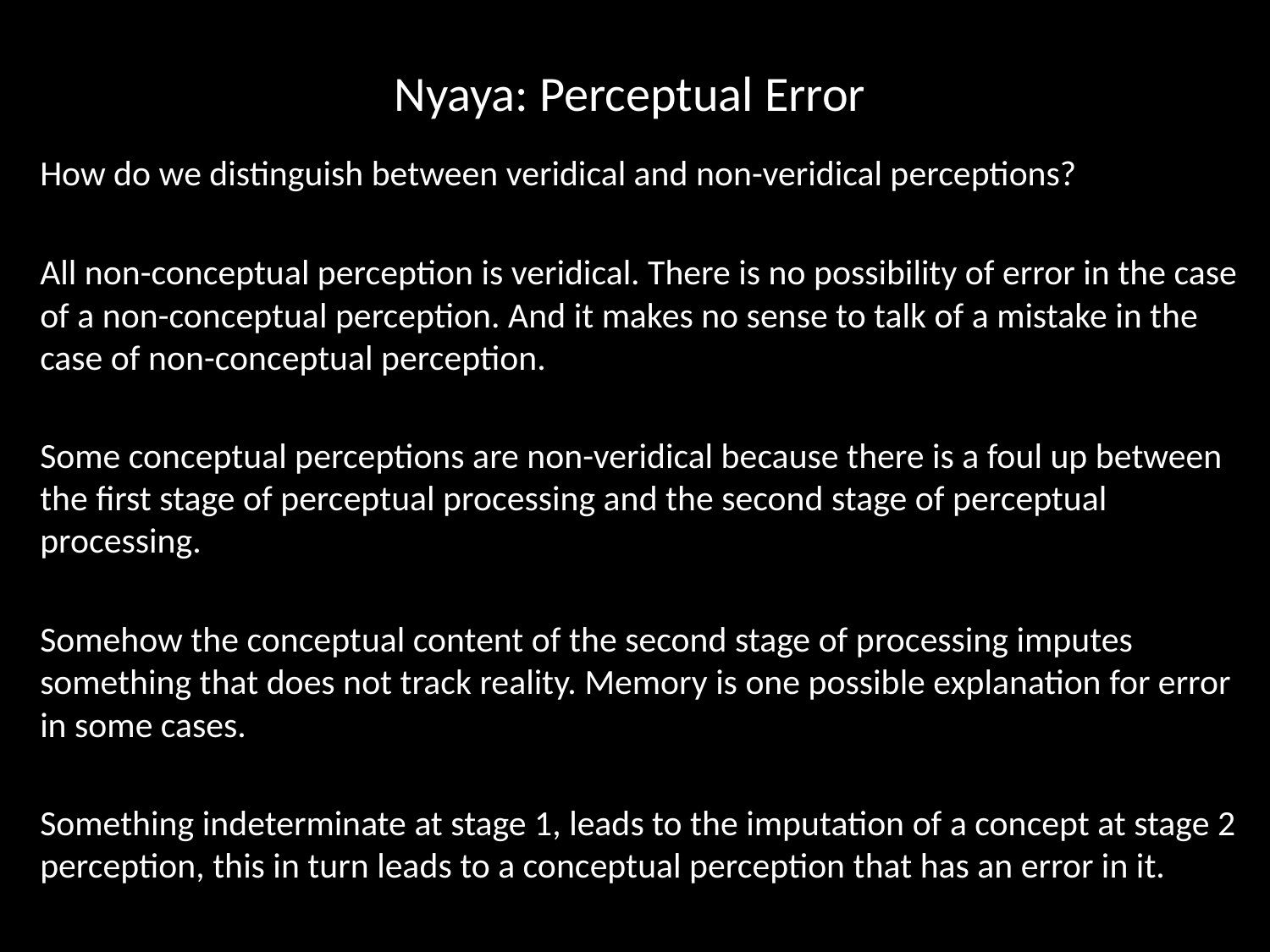

# Nyaya: Perceptual Error
How do we distinguish between veridical and non-veridical perceptions?

All non-conceptual perception is veridical. There is no possibility of error in the case of a non-conceptual perception. And it makes no sense to talk of a mistake in the case of non-conceptual perception.

Some conceptual perceptions are non-veridical because there is a foul up between the first stage of perceptual processing and the second stage of perceptual processing.

Somehow the conceptual content of the second stage of processing imputes something that does not track reality. Memory is one possible explanation for error in some cases.

Something indeterminate at stage 1, leads to the imputation of a concept at stage 2 perception, this in turn leads to a conceptual perception that has an error in it.